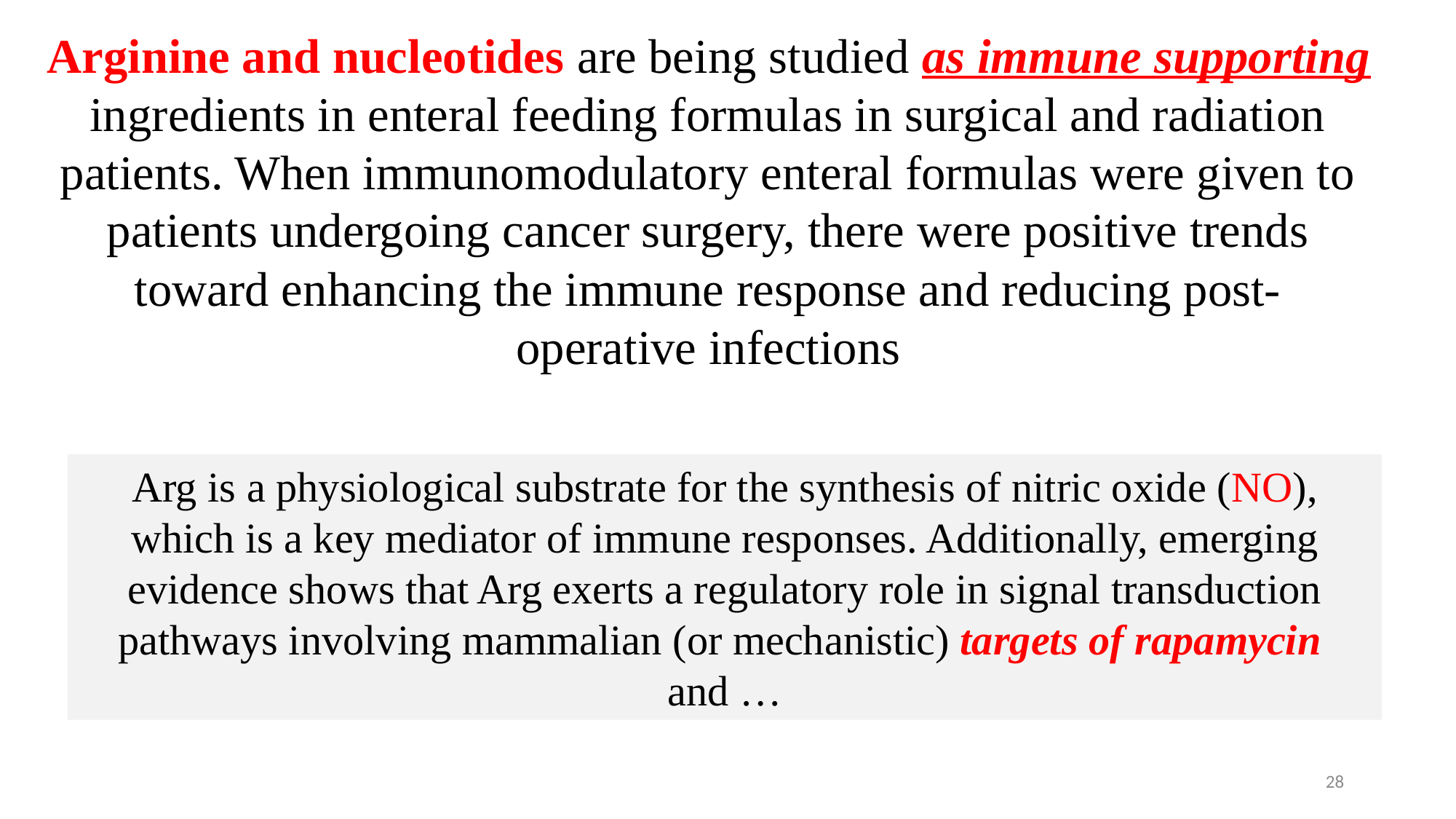

Arginine and nucleotides are being studied as immune supporting ingredients in enteral feeding formulas in surgical and radiation patients. When immunomodulatory enteral formulas were given to patients undergoing cancer surgery, there were positive trends toward enhancing the immune response and reducing post-operative infections
Arg is a physiological substrate for the synthesis of nitric oxide (NO), which is a key mediator of immune responses. Additionally, emerging evidence shows that Arg exerts a regulatory role in signal transduction pathways involving mammalian (or mechanistic) targets of rapamycin
and …
28